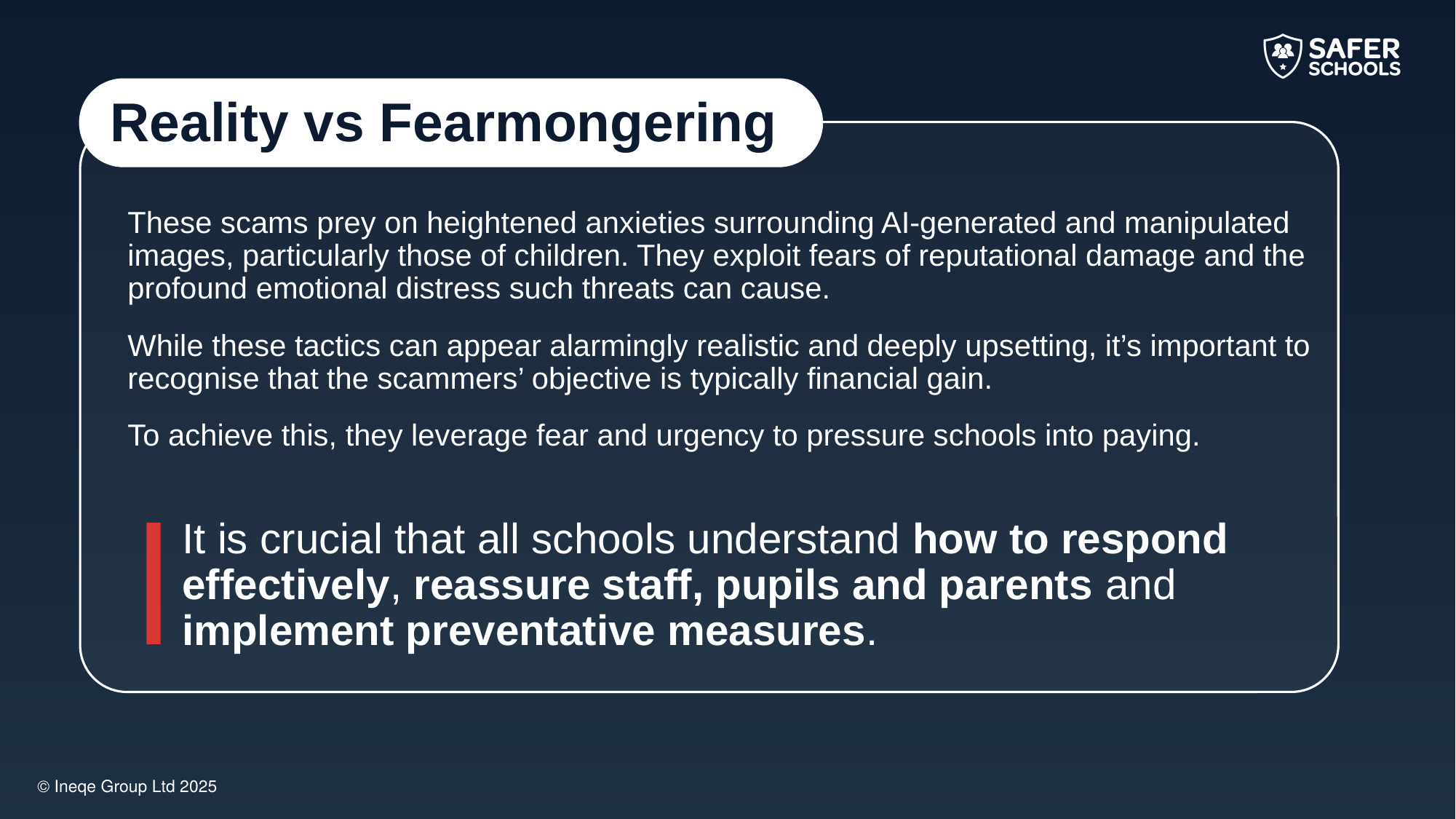

Reality vs Fearmongering

These scams prey on heightened anxieties surrounding AI-generated and manipulated images, particularly those of children. They exploit fears of reputational damage and the profound emotional distress such threats can cause.
While these tactics can appear alarmingly realistic and deeply upsetting, it’s important to recognise that the scammers’ objective is typically financial gain.
To achieve this, they leverage fear and urgency to pressure schools into paying.

It is crucial that all schools understand how to respond effectively, reassure staff, pupils and parents and implement preventative measures.